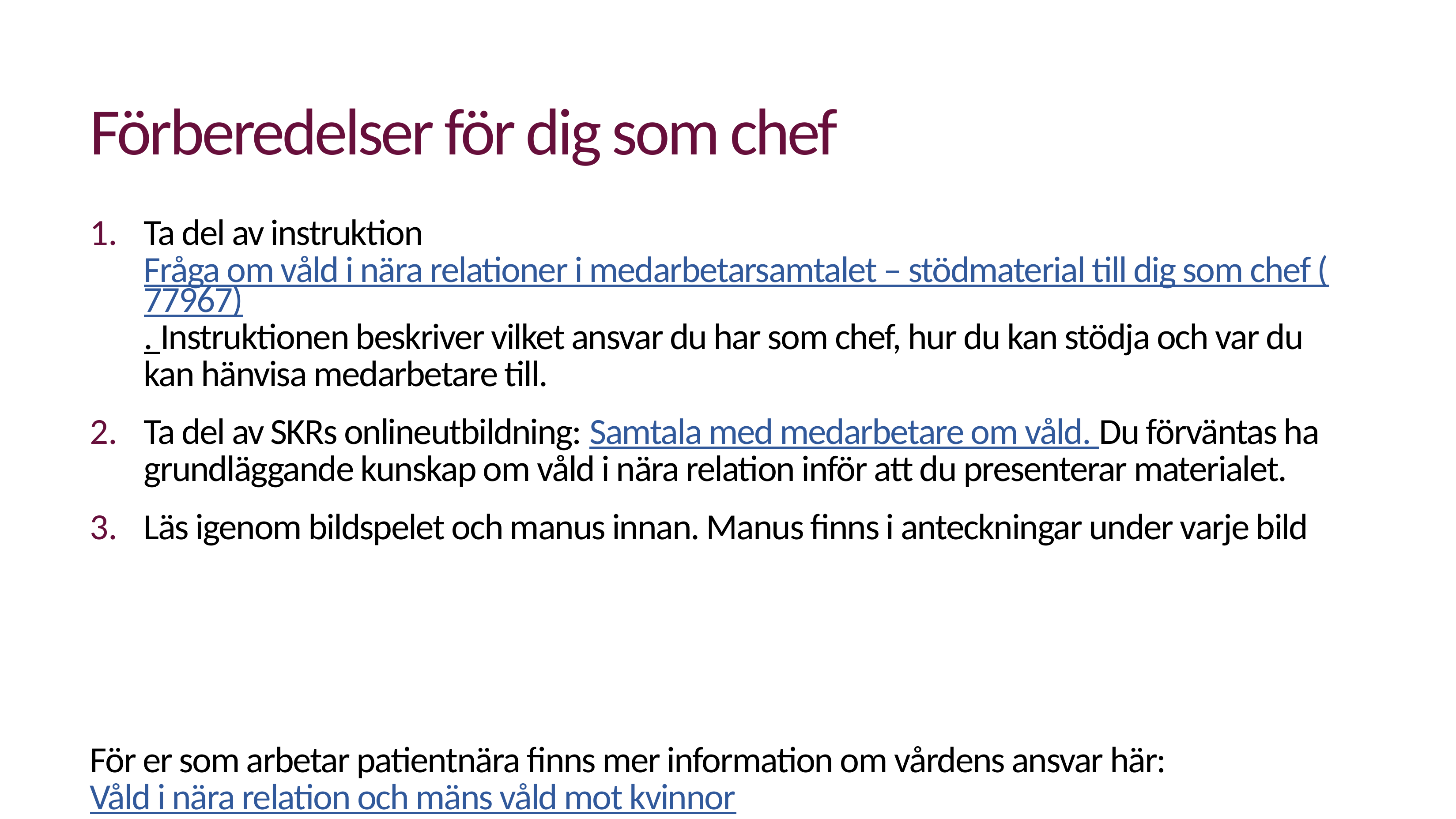

# Förberedelser för dig som chef
Ta del av instruktion Fråga om våld i nära relationer i medarbetarsamtalet – stödmaterial till dig som chef (77967). Instruktionen beskriver vilket ansvar du har som chef, hur du kan stödja och var du kan hänvisa medarbetare till.
Ta del av SKRs onlineutbildning: Samtala med medarbetare om våld. Du förväntas ha grundläggande kunskap om våld i nära relation inför att du presenterar materialet.
Läs igenom bildspelet och manus innan. Manus finns i anteckningar under varje bild

För er som arbetar patientnära finns mer information om vårdens ansvar här:
Våld i nära relation och mäns våld mot kvinnor